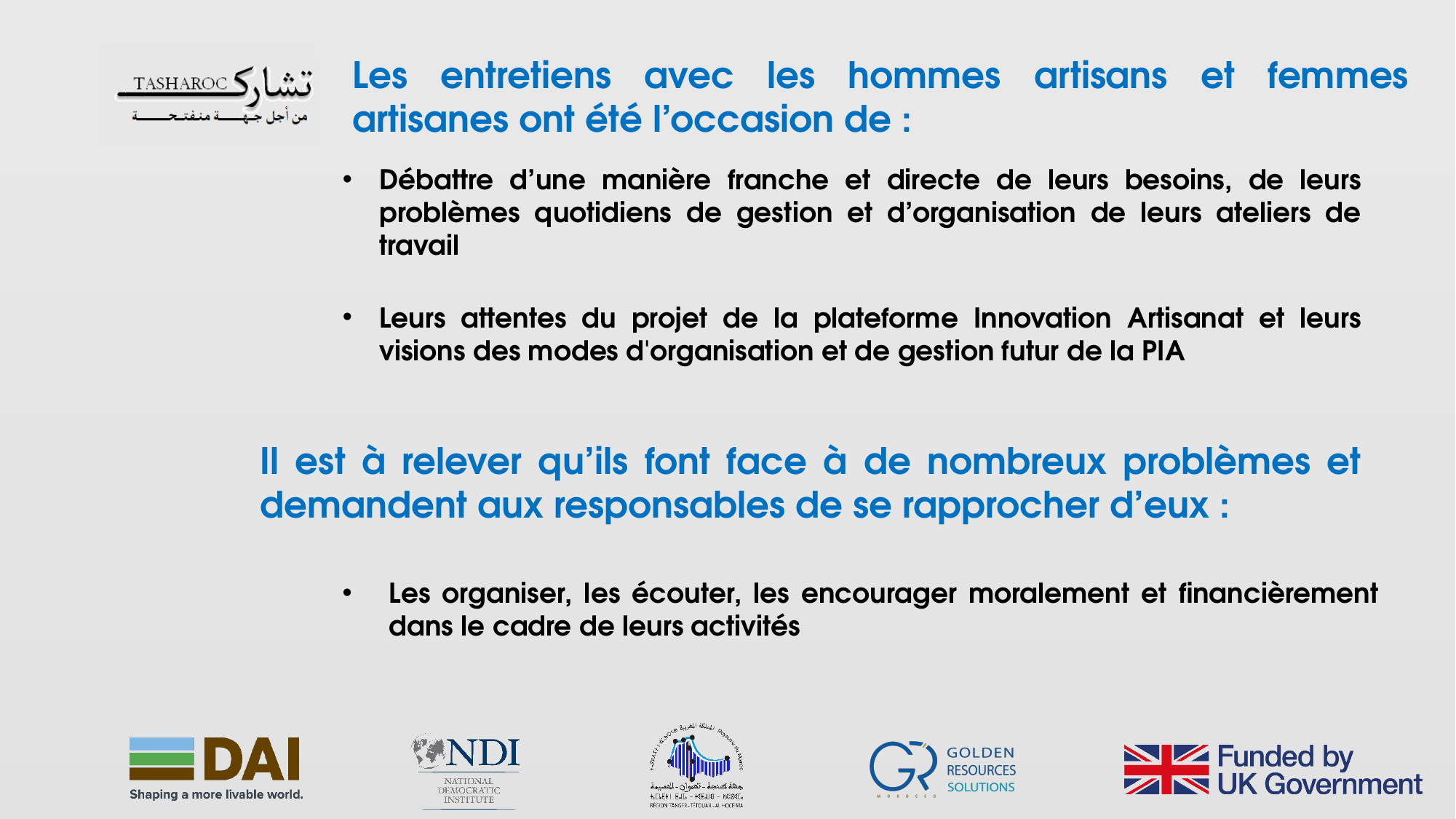

Les entretiens avec les hommes artisans et femmes artisanes ont été l’occasion de :
Débattre d’une manière franche et directe de leurs besoins, de leurs problèmes quotidiens de gestion et d’organisation de leurs ateliers de travail
Leurs attentes du projet de la plateforme Innovation Artisanat et leurs visions des modes d'organisation et de gestion futur de la PIA
Il est à relever qu’ils font face à de nombreux problèmes et demandent aux responsables de se rapprocher d’eux :
Les organiser, les écouter, les encourager moralement et financièrement dans le cadre de leurs activités